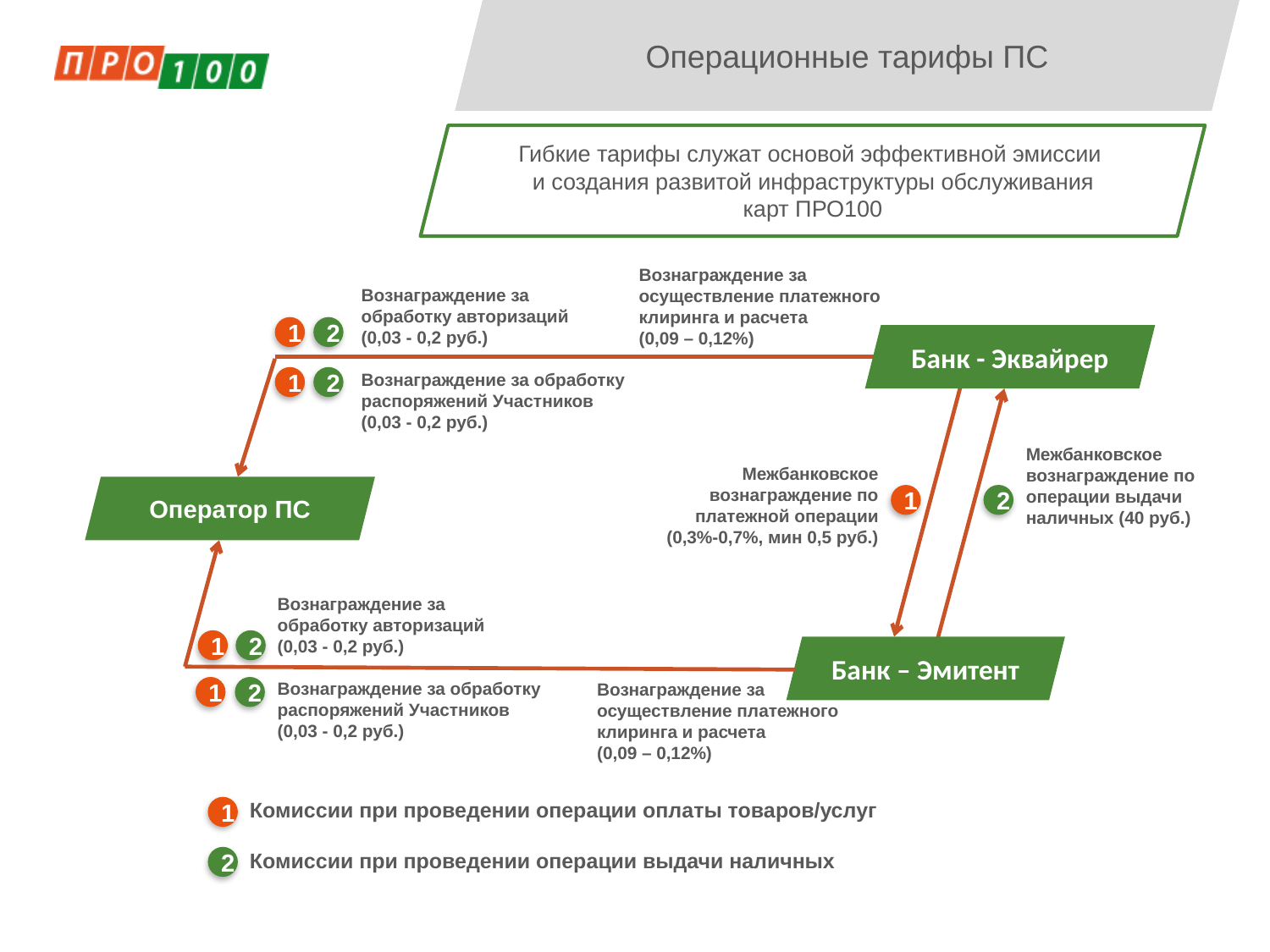

Операционные тарифы ПС
Гибкие тарифы служат основой эффективной эмиссии
и создания развитой инфраструктуры обслуживания карт ПРО100
Вознаграждение за осуществление платежного клиринга и расчета
(0,09 – 0,12%)

Вознаграждение за
обработку авторизаций
(0,03 - 0,2 руб.)

Вознаграждение за обработку распоряжений Участников
(0,03 - 0,2 руб.)
1
2
Банк - Эквайрер
1
2
Межбанковское вознаграждение по операции выдачи наличных (40 руб.)
Межбанковское вознаграждение по платежной операции (0,3%-0,7%, мин 0,5 руб.)
Оператор ПС
1
2
Вознаграждение за
обработку авторизаций
(0,03 - 0,2 руб.)

Вознаграждение за обработку распоряжений Участников
(0,03 - 0,2 руб.)
2
1
Банк – Эмитент
Вознаграждение за осуществление платежного клиринга и расчета
(0,09 – 0,12%)
1
2
Комиссии при проведении операции оплаты товаров/услуг

Комиссии при проведении операции выдачи наличных

1
2